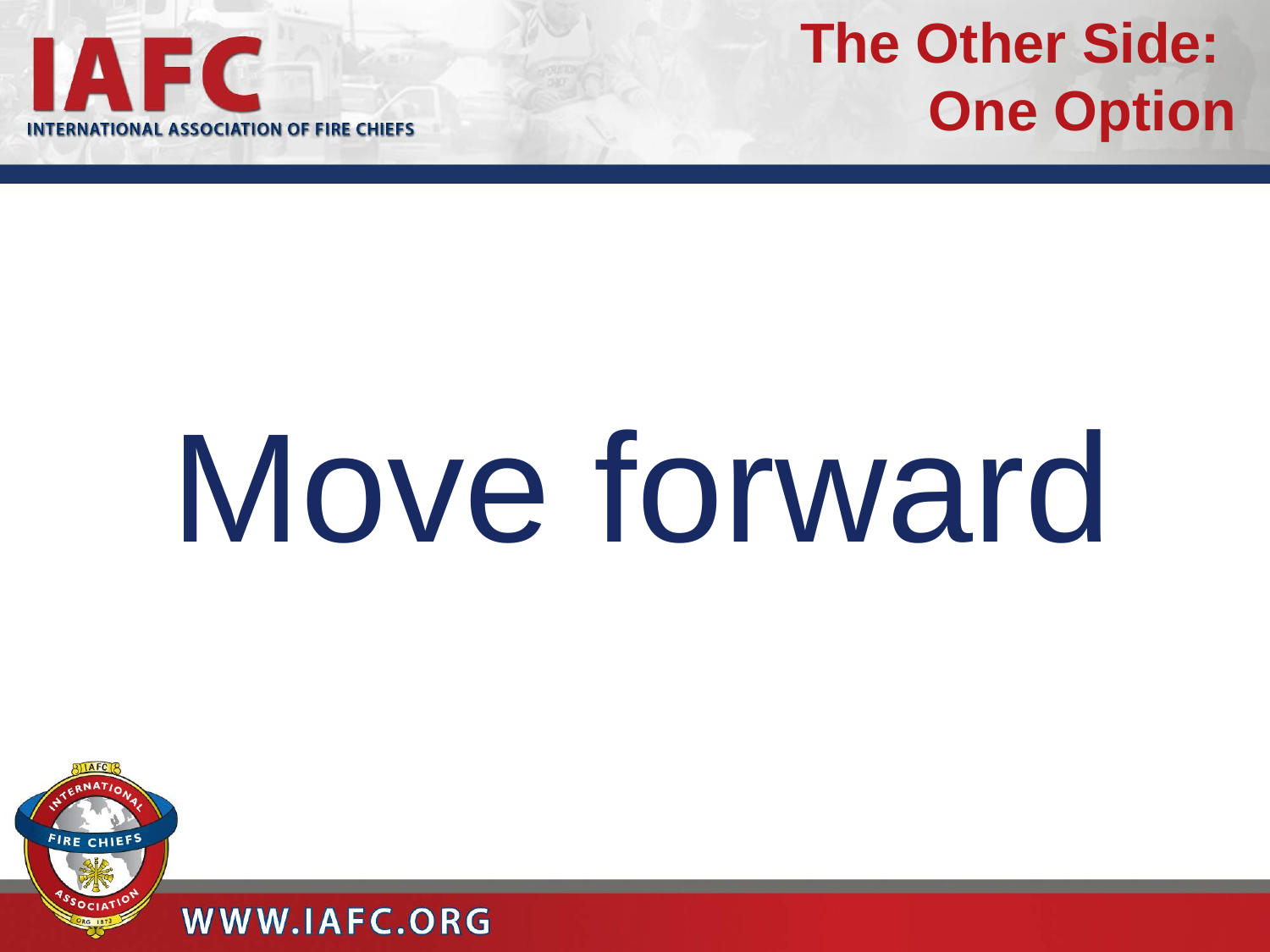

# The Other Side: One Option
Move forward